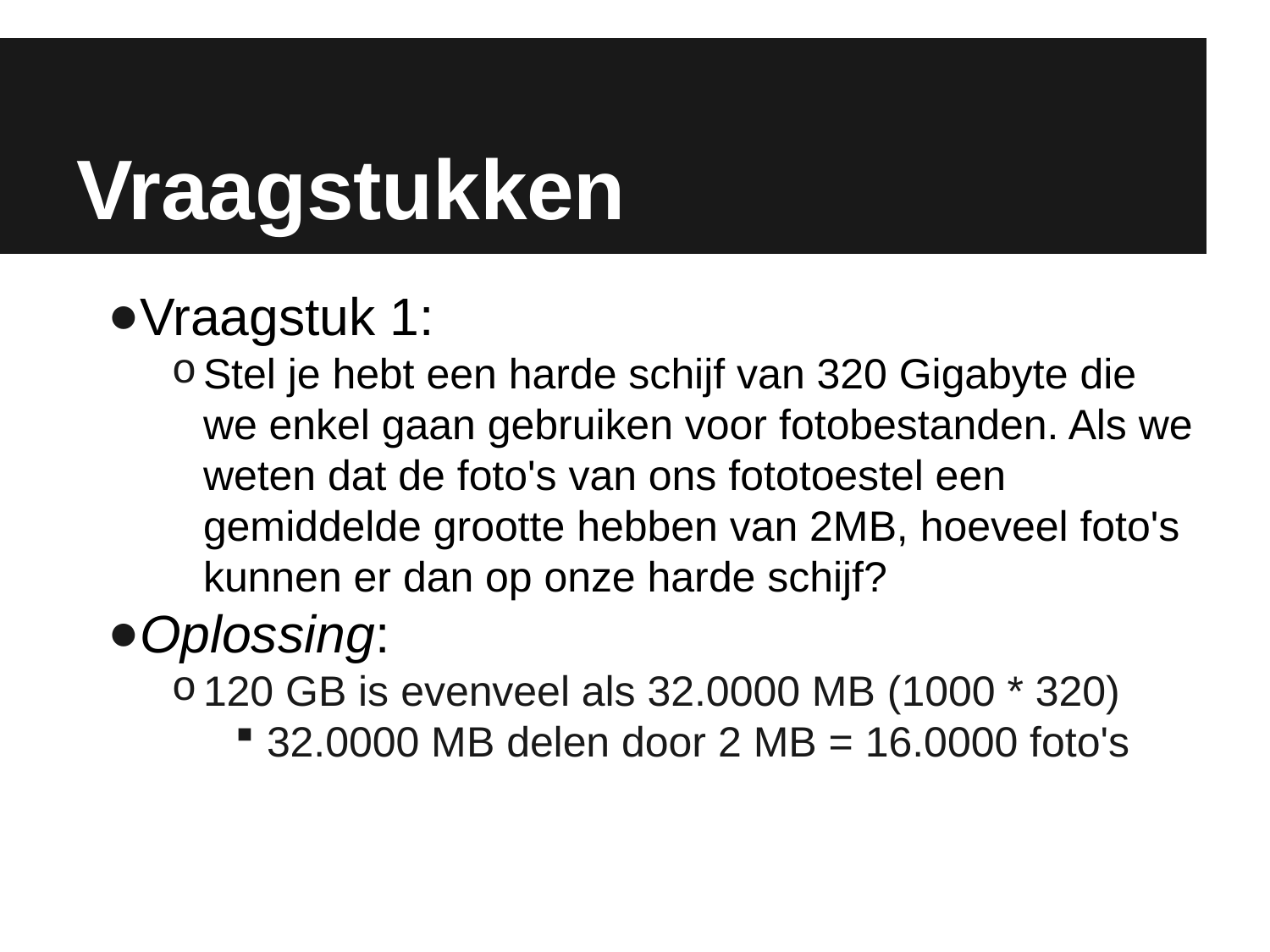

# Vraagstukken
Vraagstuk 1:
Stel je hebt een harde schijf van 320 Gigabyte die we enkel gaan gebruiken voor fotobestanden. Als we weten dat de foto's van ons fototoestel een gemiddelde grootte hebben van 2MB, hoeveel foto's kunnen er dan op onze harde schijf?
Oplossing:
120 GB is evenveel als 32.0000 MB (1000 * 320)
32.0000 MB delen door 2 MB = 16.0000 foto's